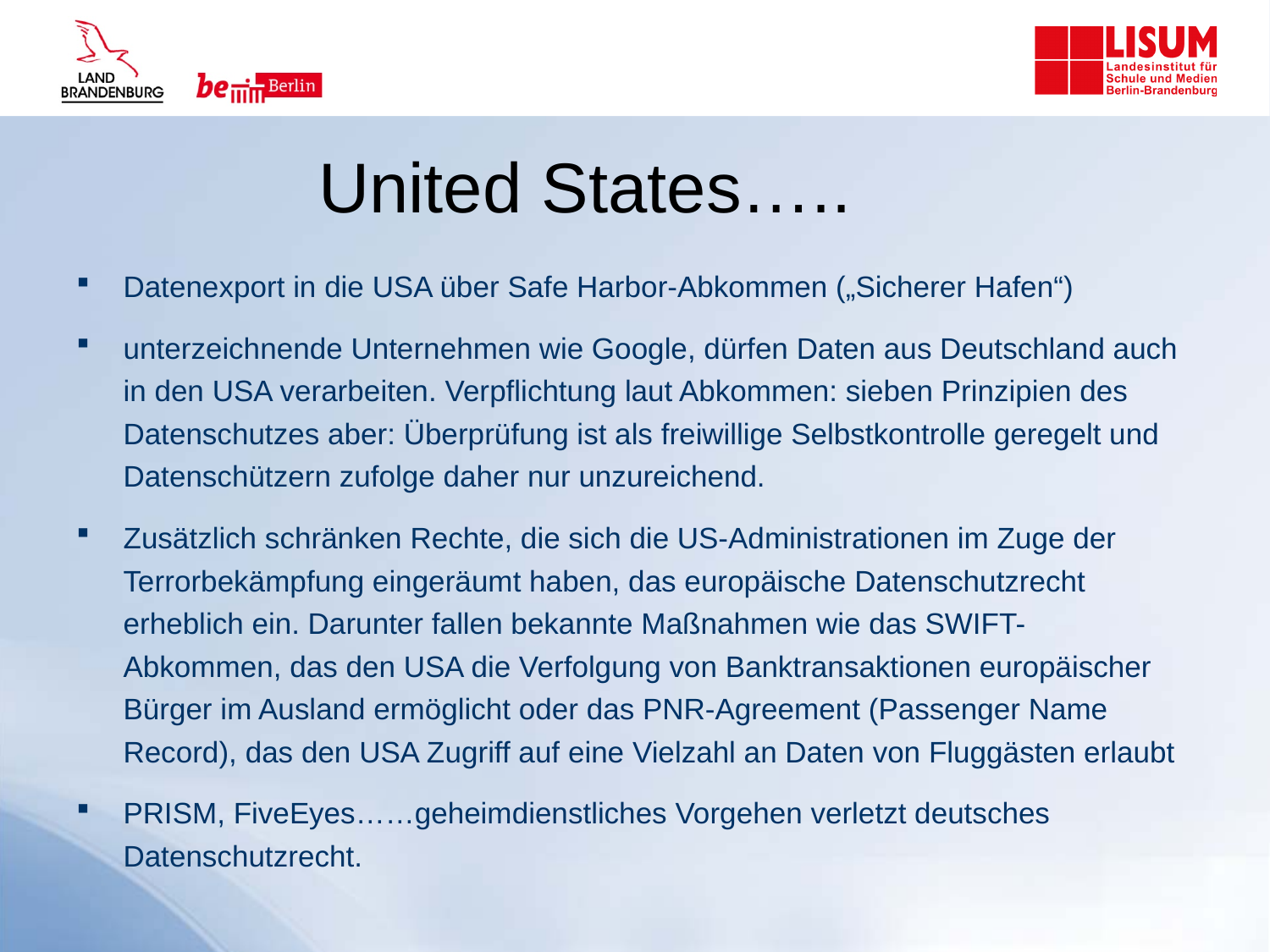

United States…..
Datenexport in die USA über Safe Harbor-Abkommen („Sicherer Hafen“)
unterzeichnende Unternehmen wie Google, dürfen Daten aus Deutschland auch in den USA verarbeiten. Verpflichtung laut Abkommen: sieben Prinzipien des Datenschutzes aber: Überprüfung ist als freiwillige Selbstkontrolle geregelt und Datenschützern zufolge daher nur unzureichend.
Zusätzlich schränken Rechte, die sich die US-Administrationen im Zuge der Terrorbekämpfung eingeräumt haben, das europäische Datenschutzrecht erheblich ein. Darunter fallen bekannte Maßnahmen wie das SWIFT-Abkommen, das den USA die Verfolgung von Banktransaktionen europäischer Bürger im Ausland ermöglicht oder das PNR-Agreement (Passenger Name Record), das den USA Zugriff auf eine Vielzahl an Daten von Fluggästen erlaubt
PRISM, FiveEyes……geheimdienstliches Vorgehen verletzt deutsches Datenschutzrecht.